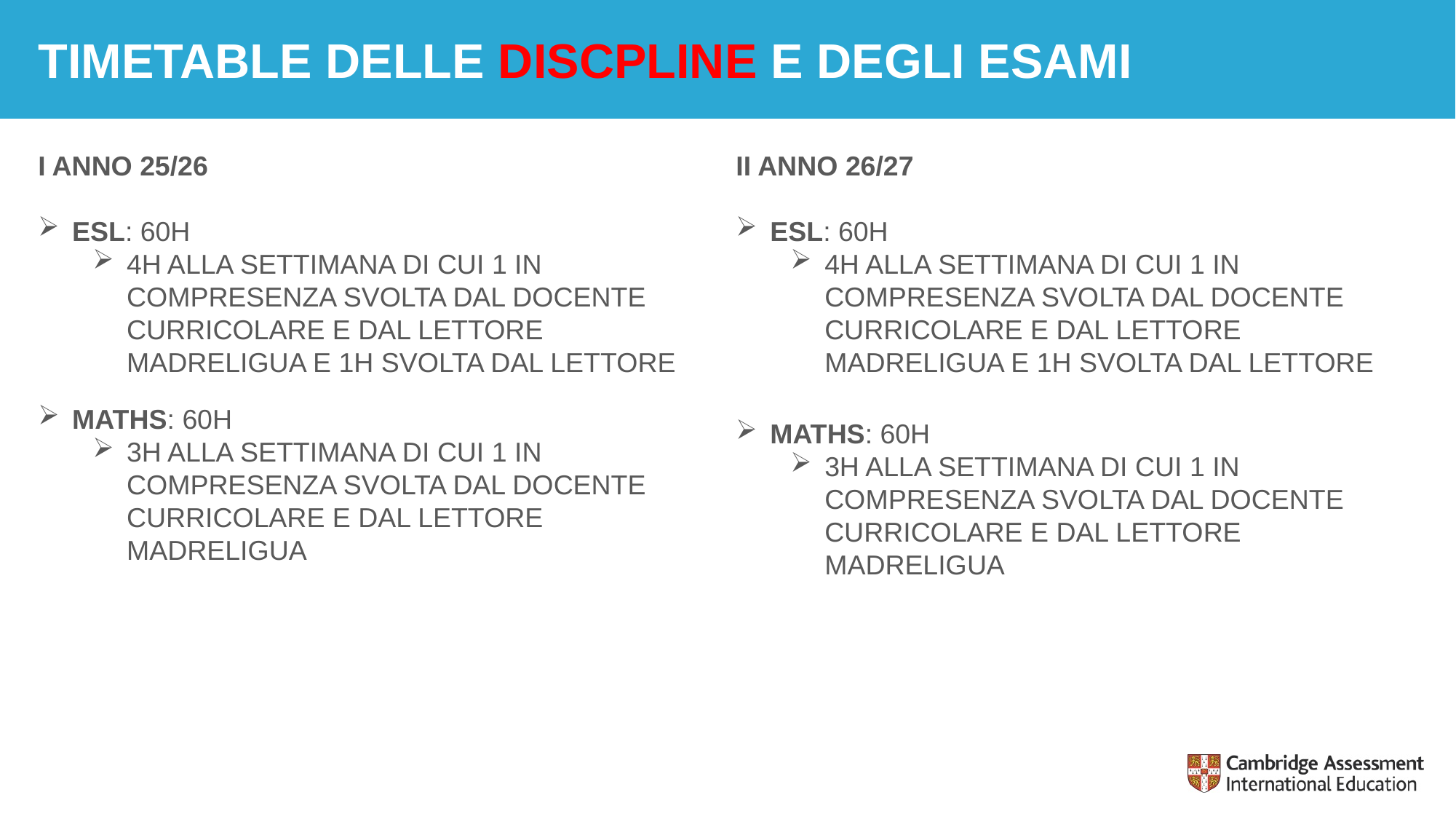

# TIMETABLE DELLE DISCPLINE E DEGLI ESAMI
I ANNO 25/26

ESL: 60H
4H ALLA SETTIMANA DI CUI 1 IN COMPRESENZA SVOLTA DAL DOCENTE CURRICOLARE E DAL LETTORE MADRELIGUA E 1H SVOLTA DAL LETTORE
II ANNO 26/27

ESL: 60H
4H ALLA SETTIMANA DI CUI 1 IN COMPRESENZA SVOLTA DAL DOCENTE CURRICOLARE E DAL LETTORE MADRELIGUA E 1H SVOLTA DAL LETTORE

MATHS: 60H
3H ALLA SETTIMANA DI CUI 1 IN COMPRESENZA SVOLTA DAL DOCENTE CURRICOLARE E DAL LETTORE MADRELIGUA

MATHS: 60H
3H ALLA SETTIMANA DI CUI 1 IN COMPRESENZA SVOLTA DAL DOCENTE CURRICOLARE E DAL LETTORE MADRELIGUA